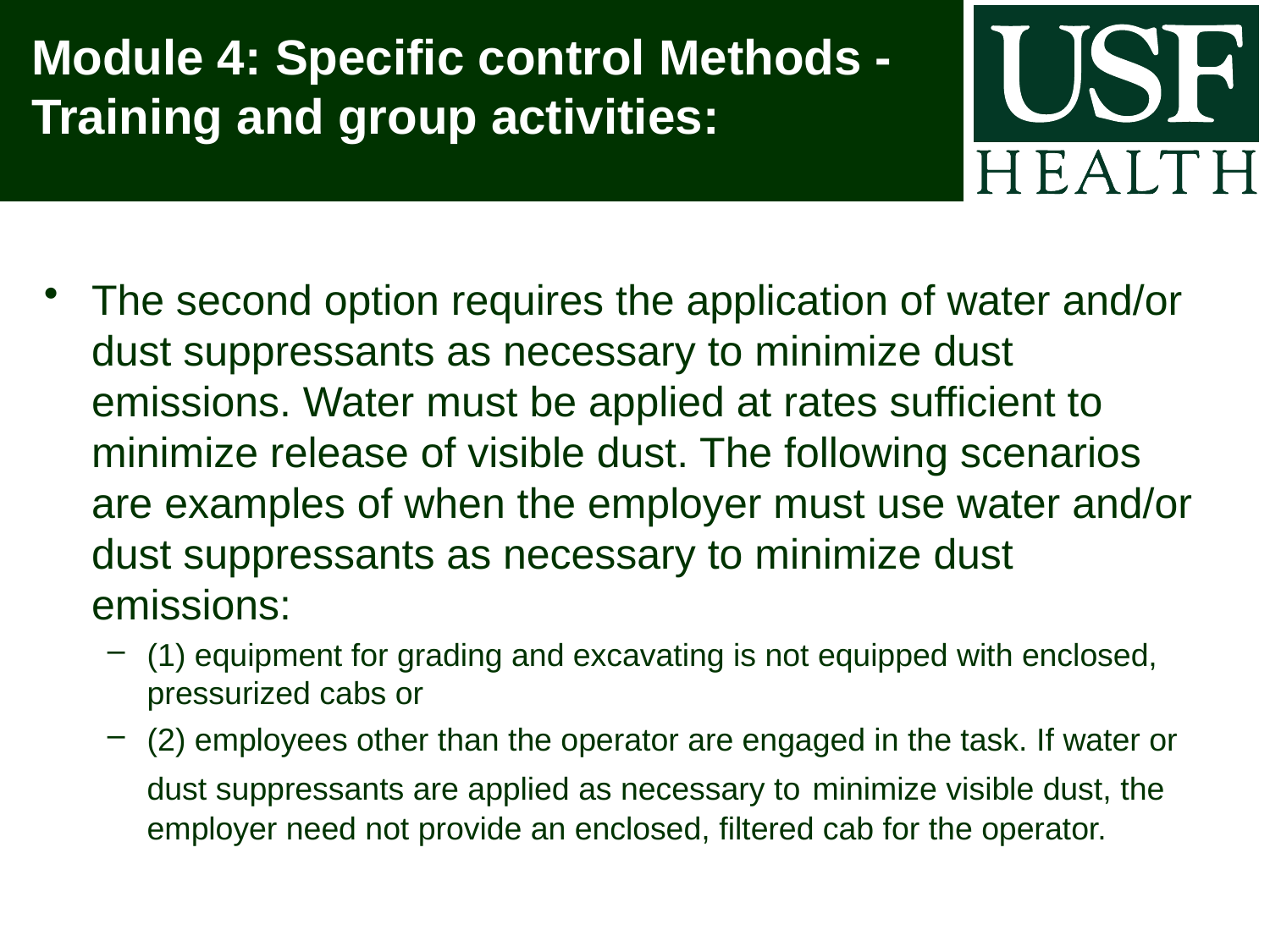

# Module 4: Specific control Methods - Training and group activities:
The second option requires the application of water and/or dust suppressants as necessary to minimize dust emissions. Water must be applied at rates sufficient to minimize release of visible dust. The following scenarios are examples of when the employer must use water and/or dust suppressants as necessary to minimize dust emissions:
(1) equipment for grading and excavating is not equipped with enclosed, pressurized cabs or
(2) employees other than the operator are engaged in the task. If water or dust suppressants are applied as necessary to minimize visible dust, the employer need not provide an enclosed, filtered cab for the operator.